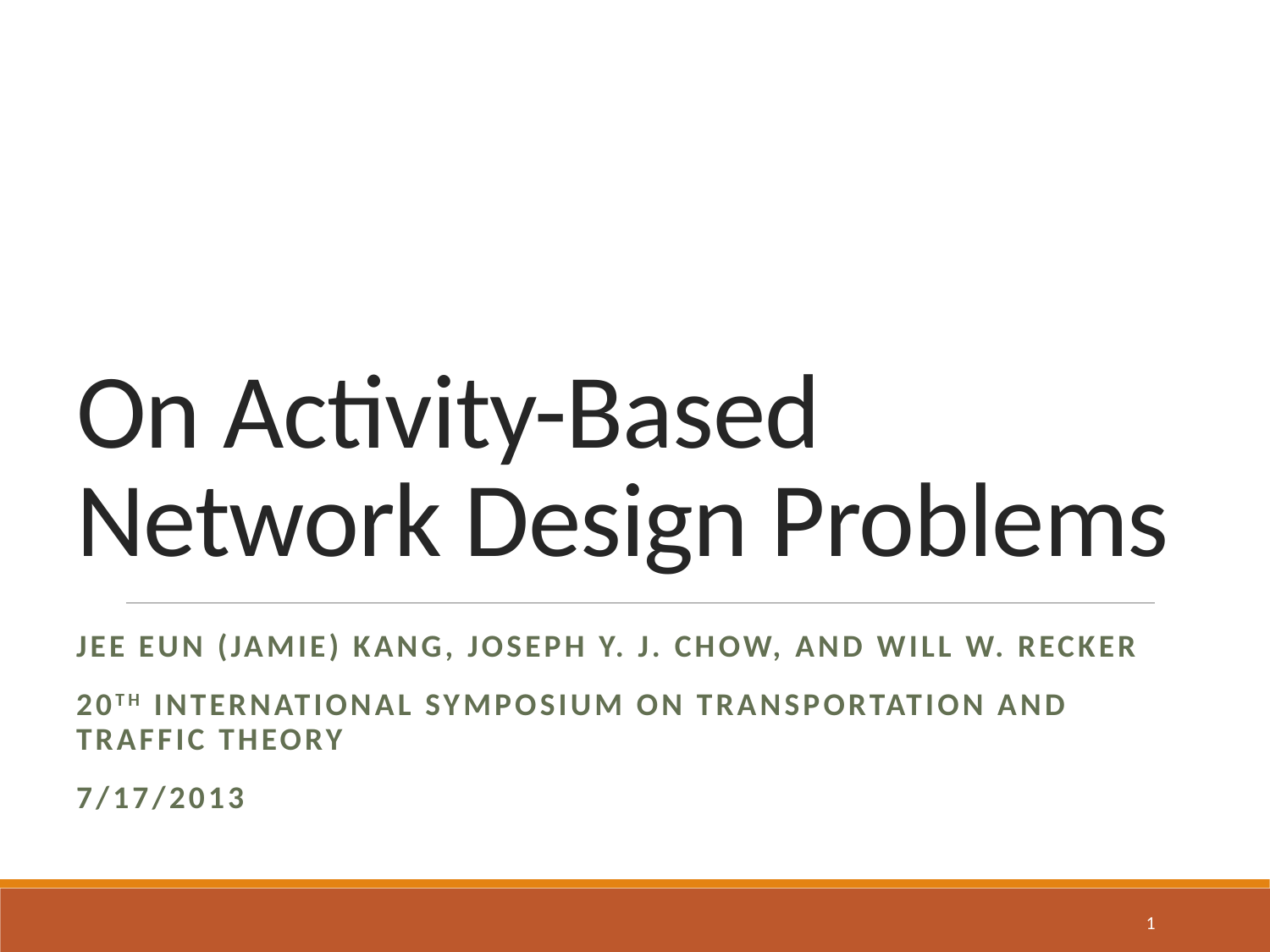

# On Activity-Based Network Design Problems
Jee Eun (Jamie) Kang, Joseph y. j. Chow, and Will W. Recker
20th international symposium on transportation and traffic theory
7/17/2013
1